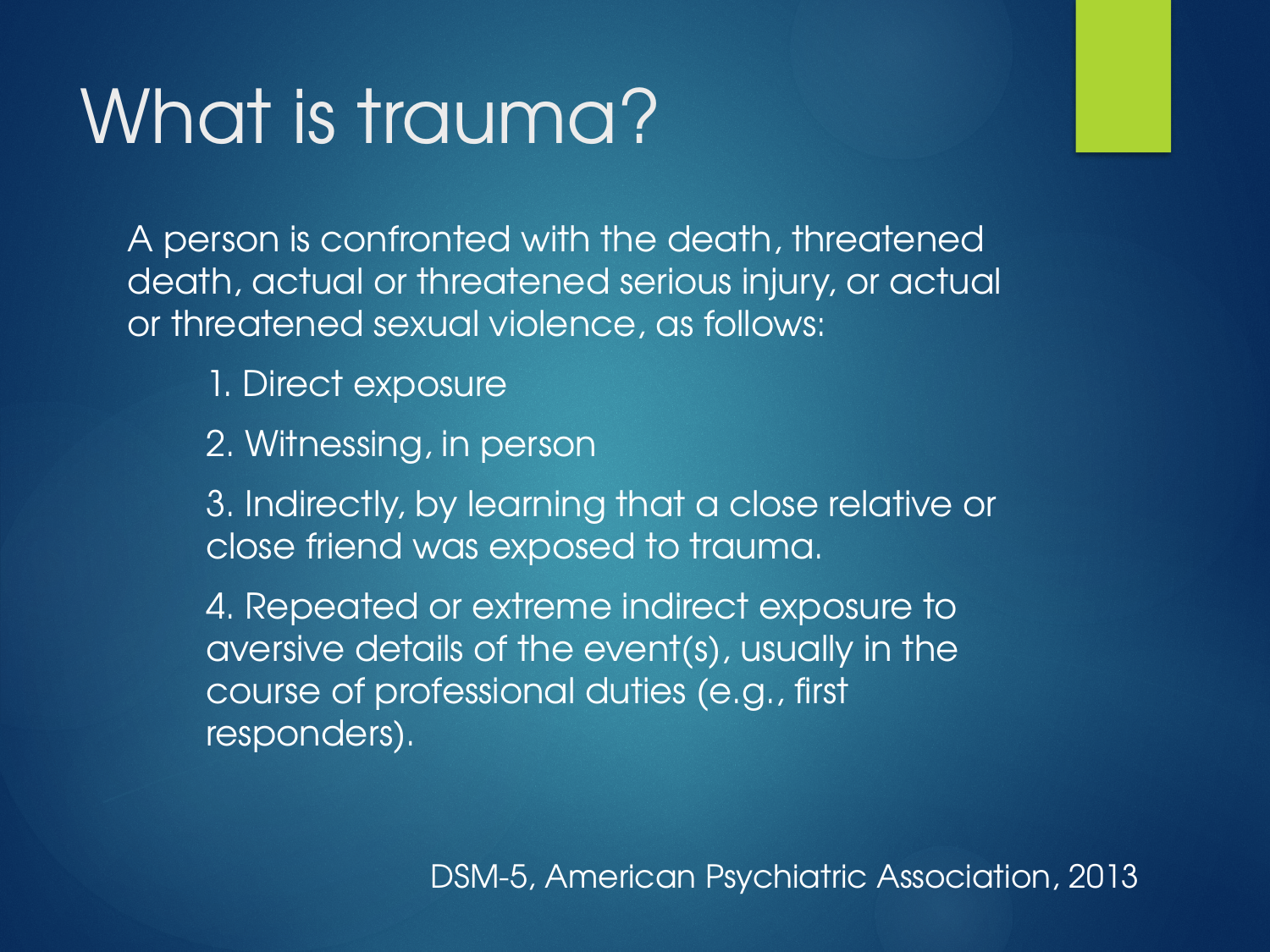

# What is trauma?
A person is confronted with the death, threatened death, actual or threatened serious injury, or actual or threatened sexual violence, as follows:
1. Direct exposure
2. Witnessing, in person
3. Indirectly, by learning that a close relative or close friend was exposed to trauma.
4. Repeated or extreme indirect exposure to aversive details of the event(s), usually in the course of professional duties (e.g., first responders).
DSM-5, American Psychiatric Association, 2013